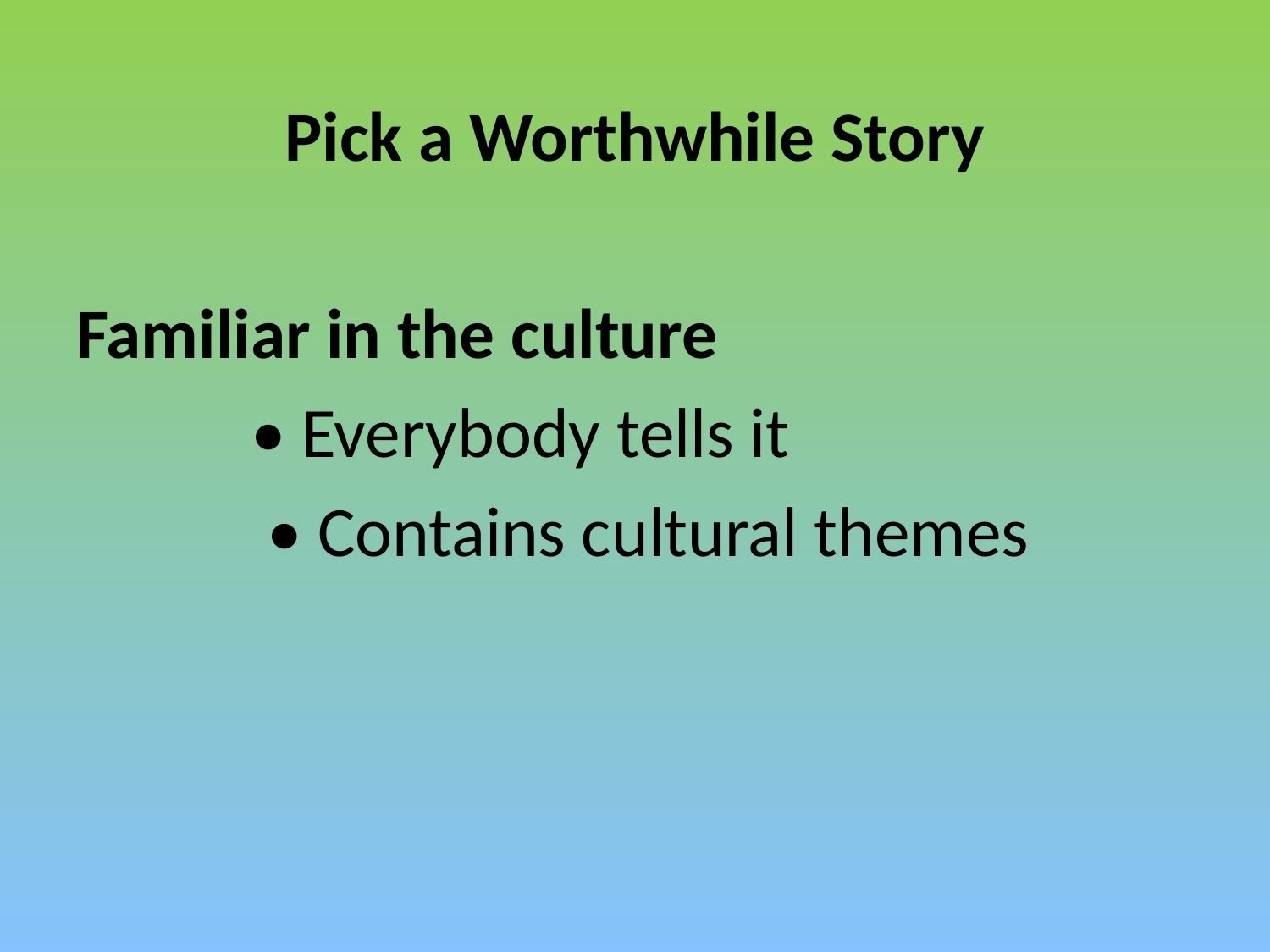

#
Pick a Worthwhile Story

Familiar in the culture
		• Everybody tells it
		 • Contains cultural themes